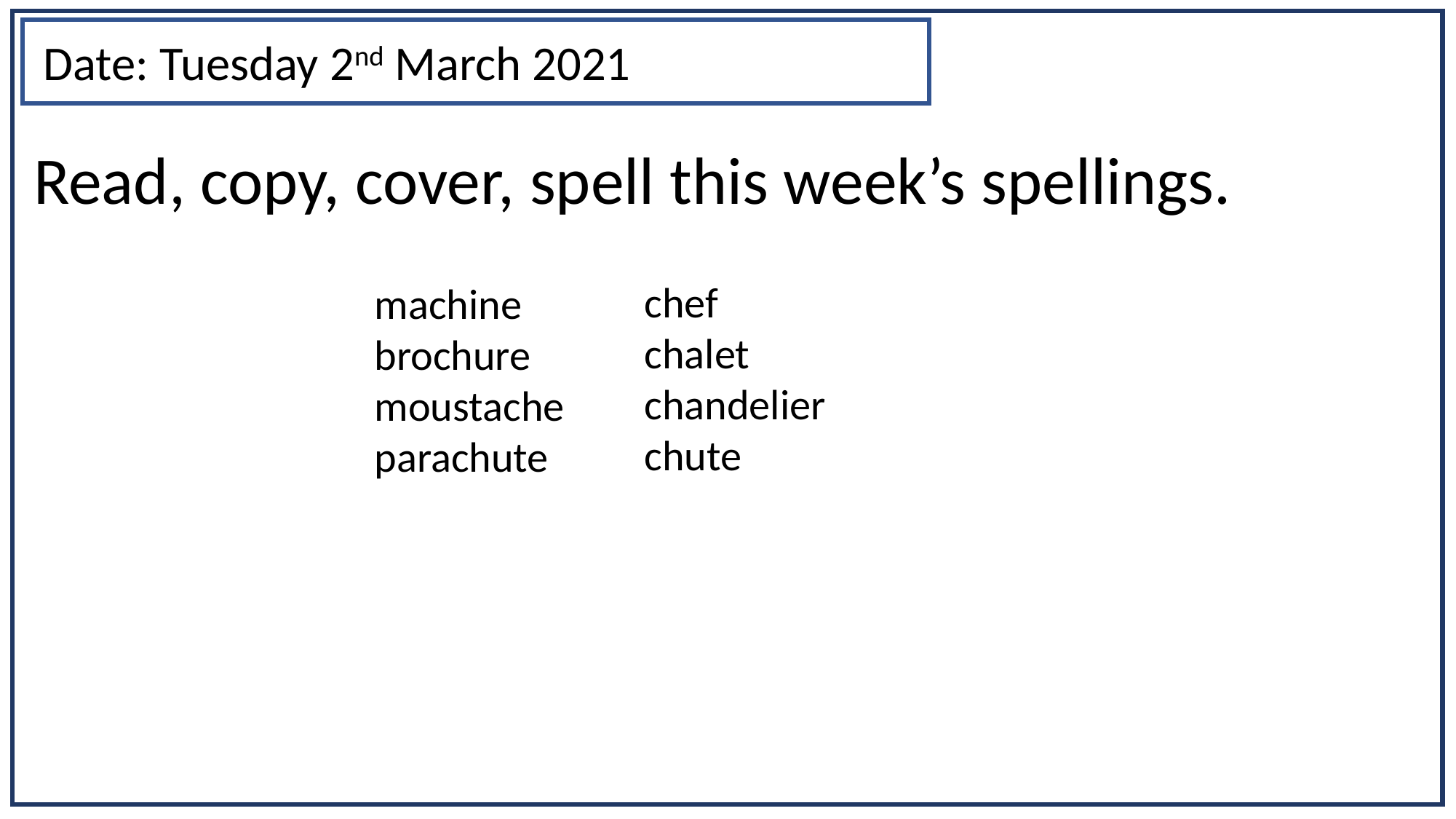

Date: Tuesday 2nd March 2021
# Read, copy, cover, spell this week’s spellings.
chef
chalet
chandelier
chute
machine
brochure
moustache
parachute